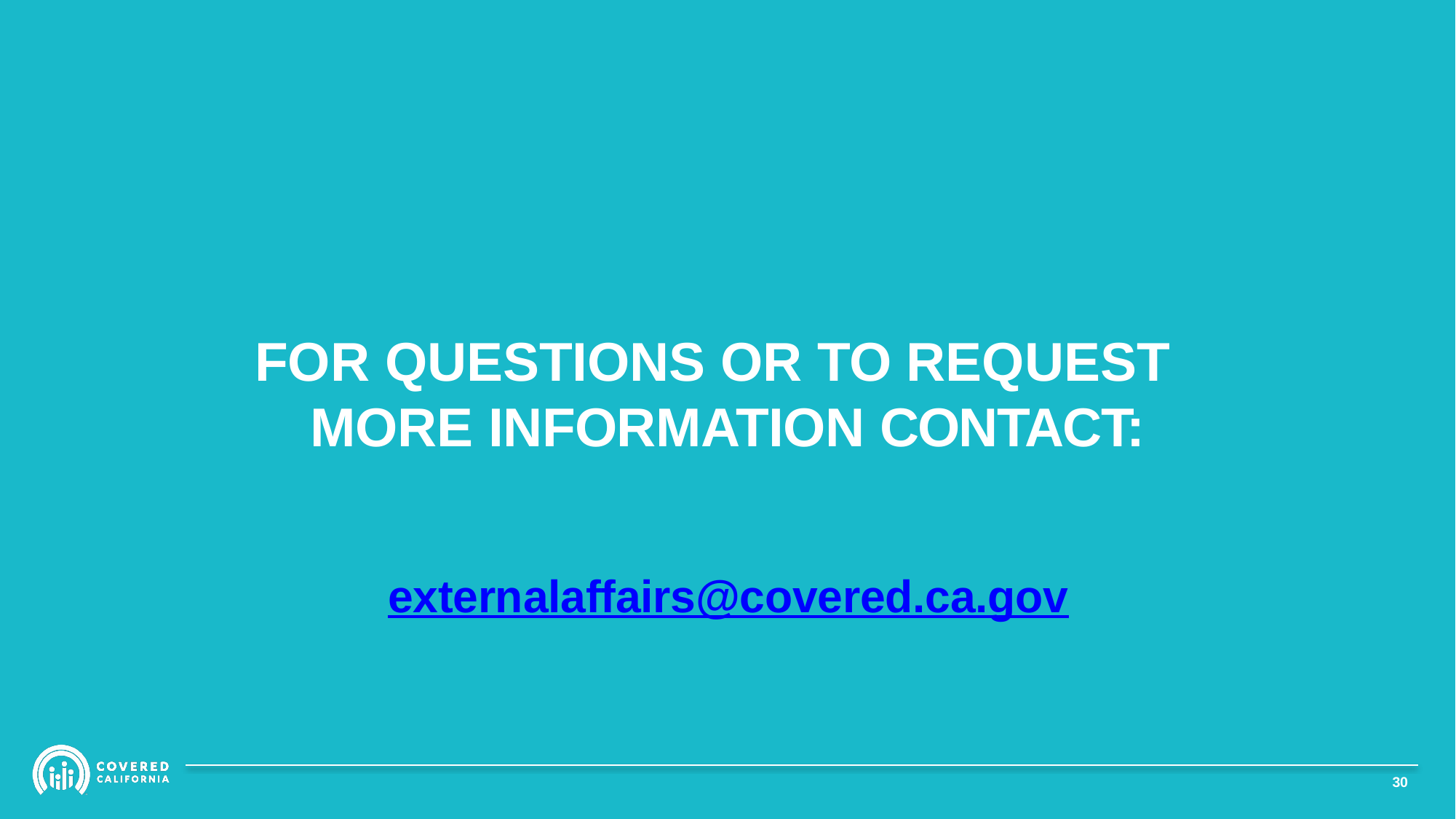

# FOR QUESTIONS OR TO REQUEST MORE INFORMATION CONTACT:

externalaffairs@covered.ca.gov
30